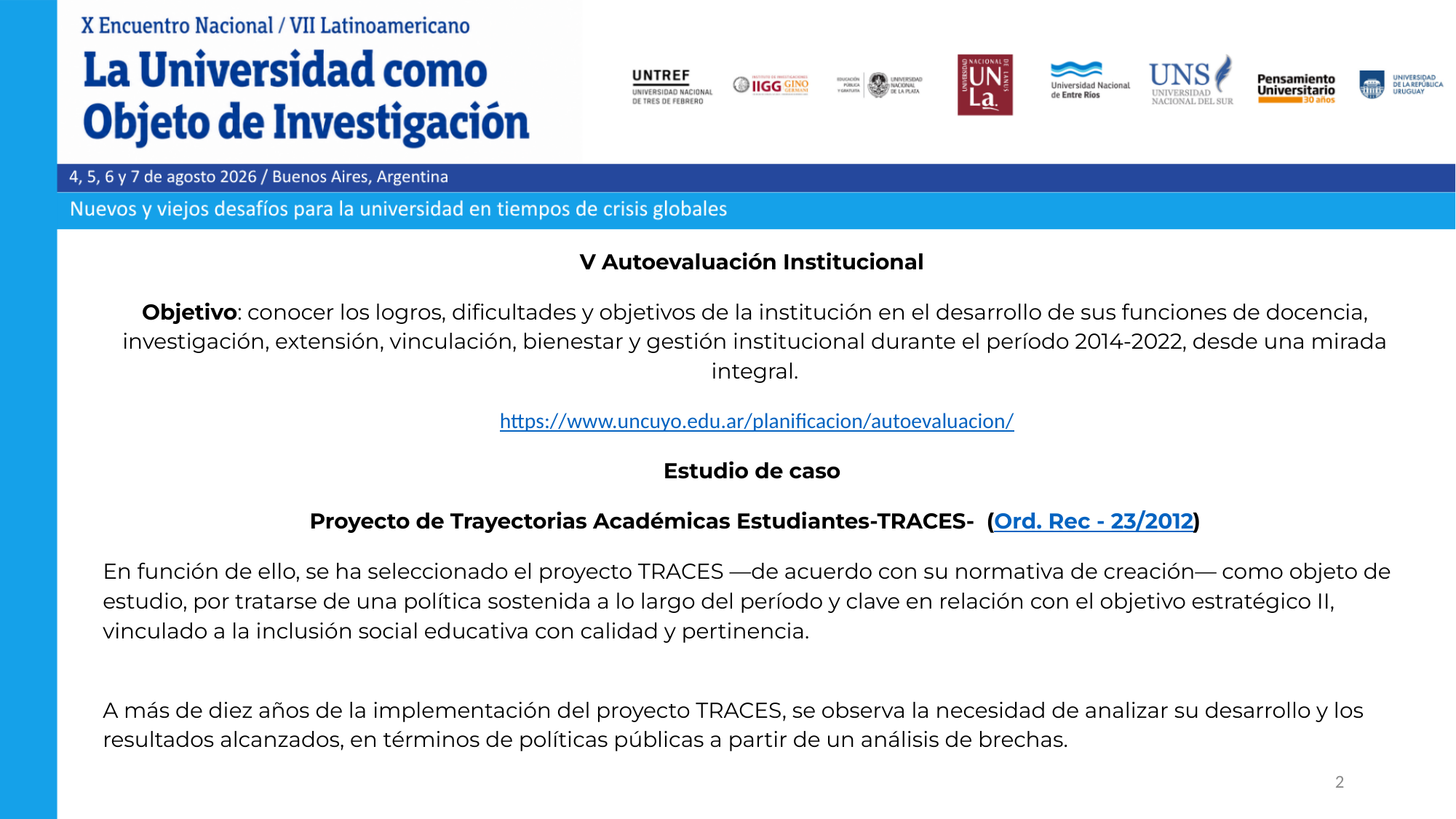

V Autoevaluación Institucional
Objetivo: conocer los logros, dificultades y objetivos de la institución en el desarrollo de sus funciones de docencia, investigación, extensión, vinculación, bienestar y gestión institucional durante el período 2014-2022, desde una mirada integral.
https://www.uncuyo.edu.ar/planificacion/autoevaluacion/
Estudio de caso
Proyecto de Trayectorias Académicas Estudiantes-TRACES-  (Ord. Rec - 23/2012)
En función de ello, se ha seleccionado el proyecto TRACES —de acuerdo con su normativa de creación— como objeto de estudio, por tratarse de una política sostenida a lo largo del período y clave en relación con el objetivo estratégico II, vinculado a la inclusión social educativa con calidad y pertinencia.
A más de diez años de la implementación del proyecto TRACES, se observa la necesidad de analizar su desarrollo y los resultados alcanzados, en términos de políticas públicas a partir de un análisis de brechas.

2